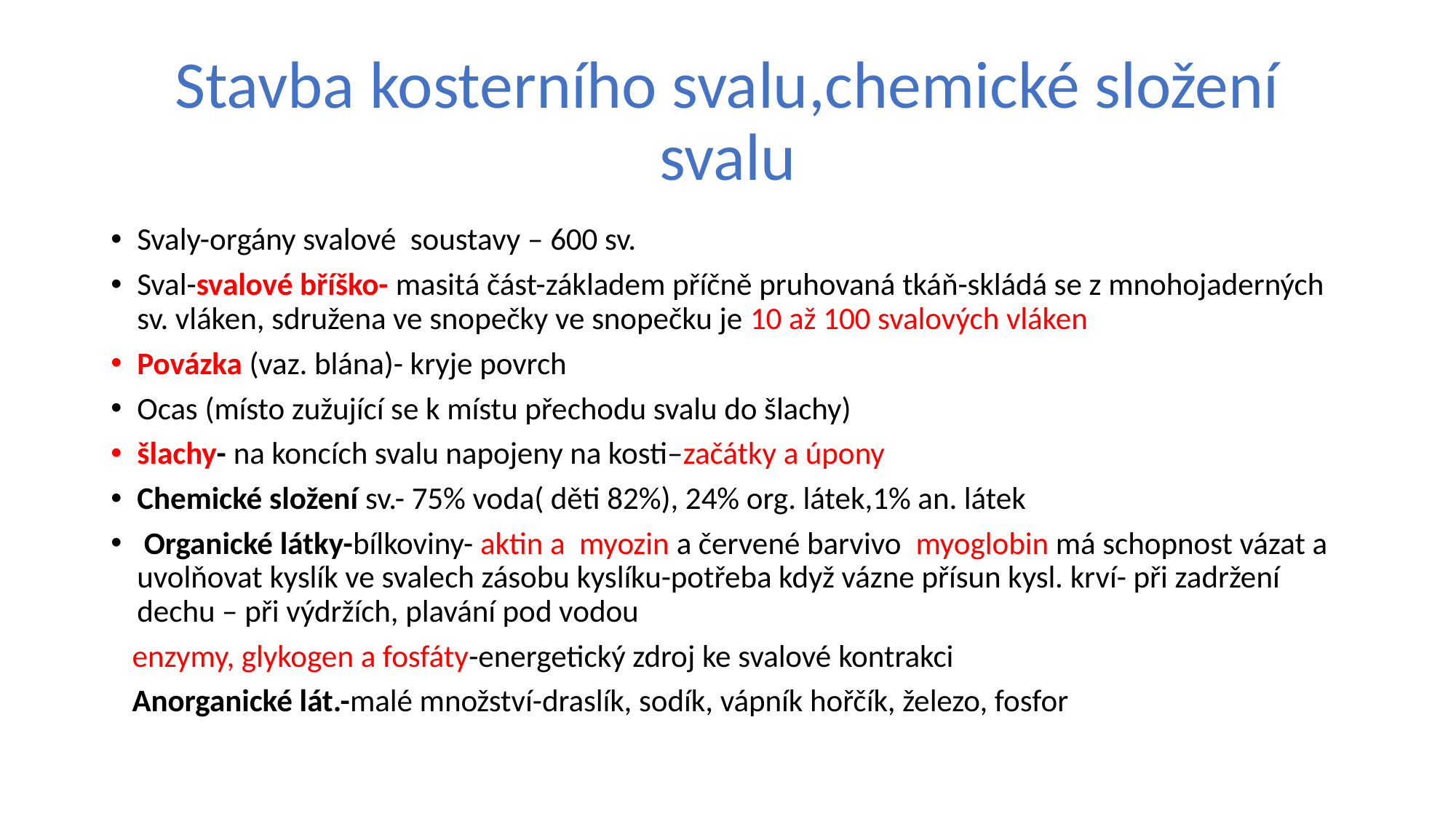

# Stavba kosterního svalu,chemické složení svalu
Svaly-orgány svalové  soustavy – 600 sv.
Sval-svalové bříško- masitá část-základem příčně pruhovaná tkáň-skládá se z mnohojaderných sv. vláken, sdružena ve snopečky ve snopečku je 10 až 100 svalových vláken
Povázka (vaz. blána)- kryje povrch
Ocas (místo zužující se k místu přechodu svalu do šlachy)
šlachy- na koncích svalu napojeny na kosti–začátky a úpony
Chemické složení sv.- 75% voda( děti 82%), 24% org. látek,1% an. látek
 Organické látky-bílkoviny- aktin a  myozin a červené barvivo  myoglobin má schopnost vázat a uvolňovat kyslík ve svalech zásobu kyslíku-potřeba když vázne přísun kysl. krví- při zadržení dechu – při výdržích, plavání pod vodou
   enzymy, glykogen a fosfáty-energetický zdroj ke svalové kontrakci
   Anorganické lát.-malé množství-draslík, sodík, vápník hořčík, železo, fosfor